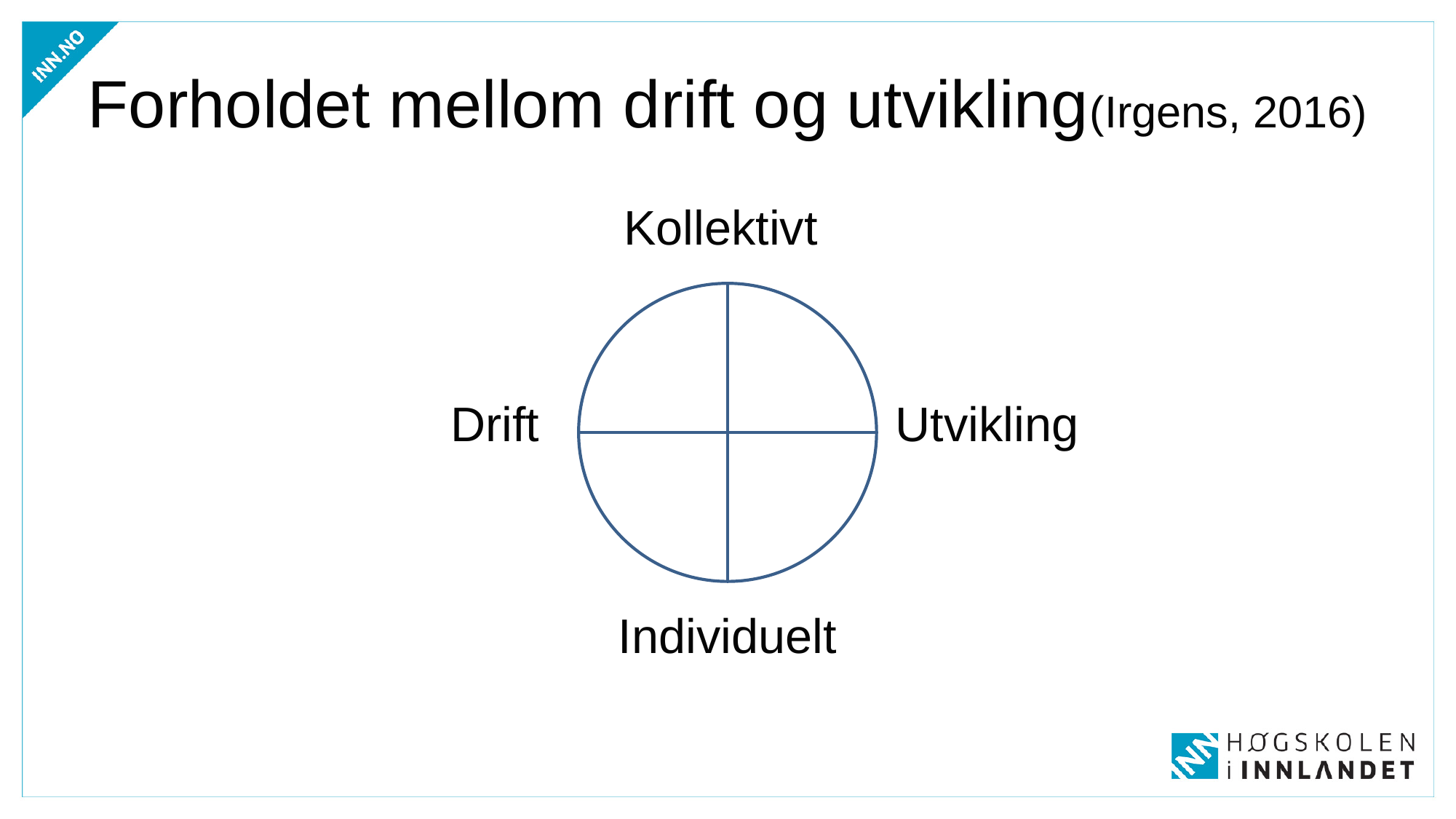

# Forholdet mellom drift og utvikling(Irgens, 2016)
Kollektivt

Individuelt

Drift
Utvikling